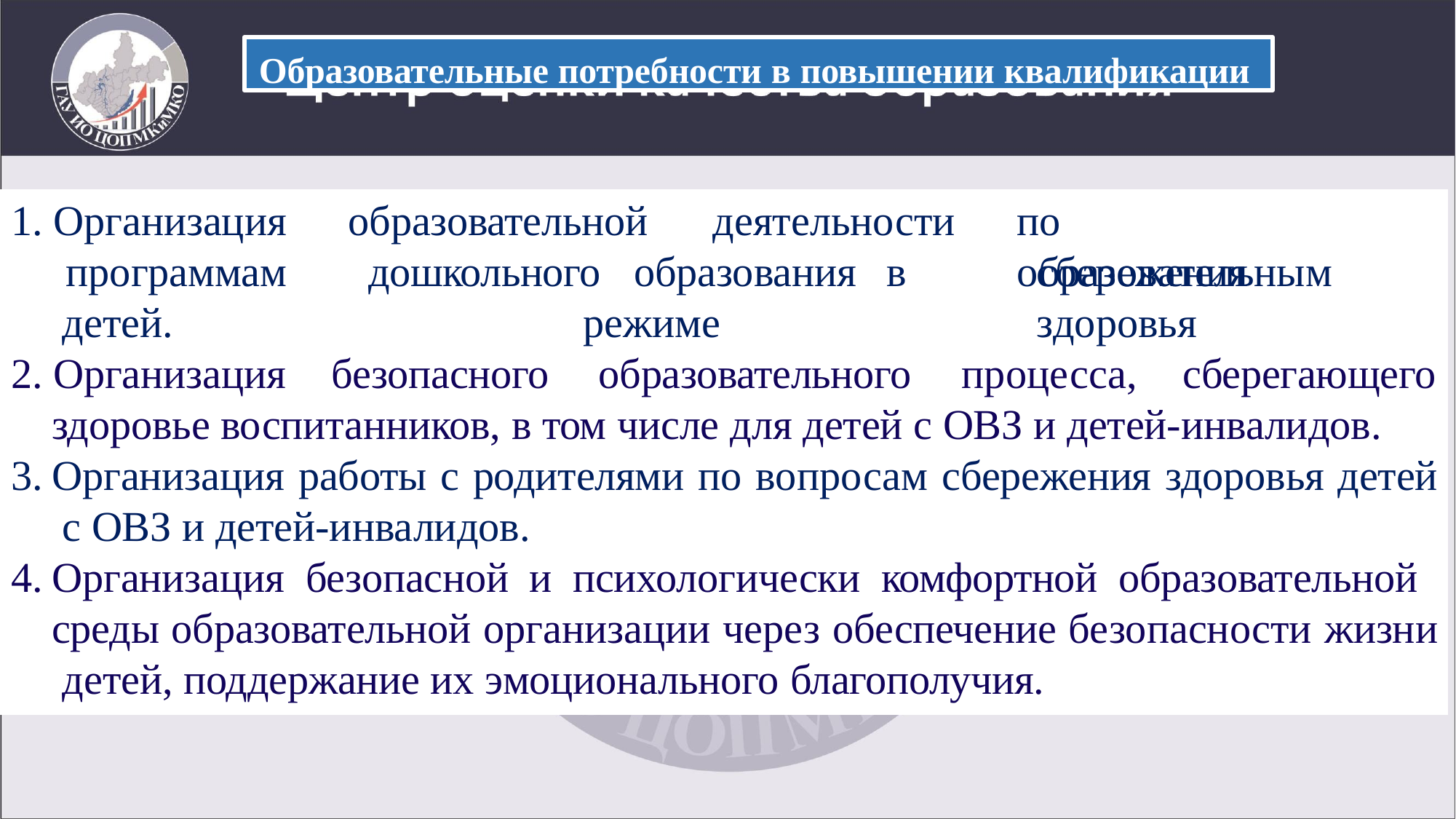

Образовательные потребности в повышении квалификации

# 1. Организация  программам  детей.
образовательной	деятельности
дошкольного	образования	в	режиме
по	образовательным
сбережения	здоровья
2. Организация
безопасного	образовательного	процесса,	сберегающего
здоровье воспитанников, в том числе для детей с ОВЗ и детей-инвалидов.
Организация работы с родителями по вопросам сбережения здоровья детей  с ОВЗ и детей-инвалидов.
Организация безопасной и психологически комфортной образовательной  среды образовательной организации через обеспечение безопасности жизни  детей, поддержание их эмоционального благополучия.